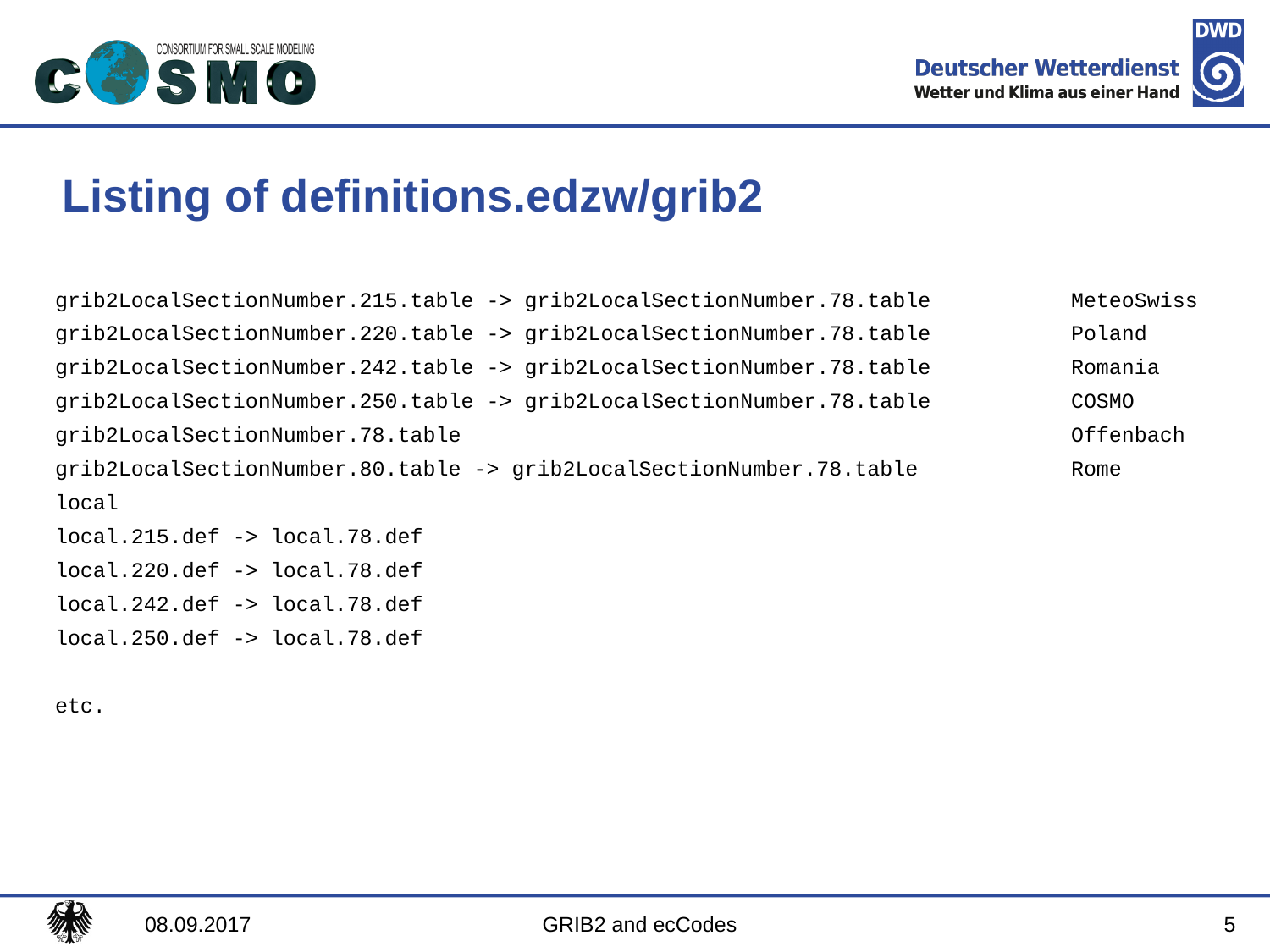

# Listing of definitions.edzw/grib2
grib2LocalSectionNumber.215.table -> grib2LocalSectionNumber.78.table		MeteoSwiss
grib2LocalSectionNumber.220.table -> grib2LocalSectionNumber.78.table		Poland
grib2LocalSectionNumber.242.table -> grib2LocalSectionNumber.78.table		Romania
grib2LocalSectionNumber.250.table -> grib2LocalSectionNumber.78.table		COSMO
grib2LocalSectionNumber.78.table					Offenbach
grib2LocalSectionNumber.80.table -> grib2LocalSectionNumber.78.table		Rome
local
local.215.def -> local.78.def
local.220.def -> local.78.def
local.242.def -> local.78.def
local.250.def -> local.78.def

etc.
5
08.09.2017
GRIB2 and ecCodes